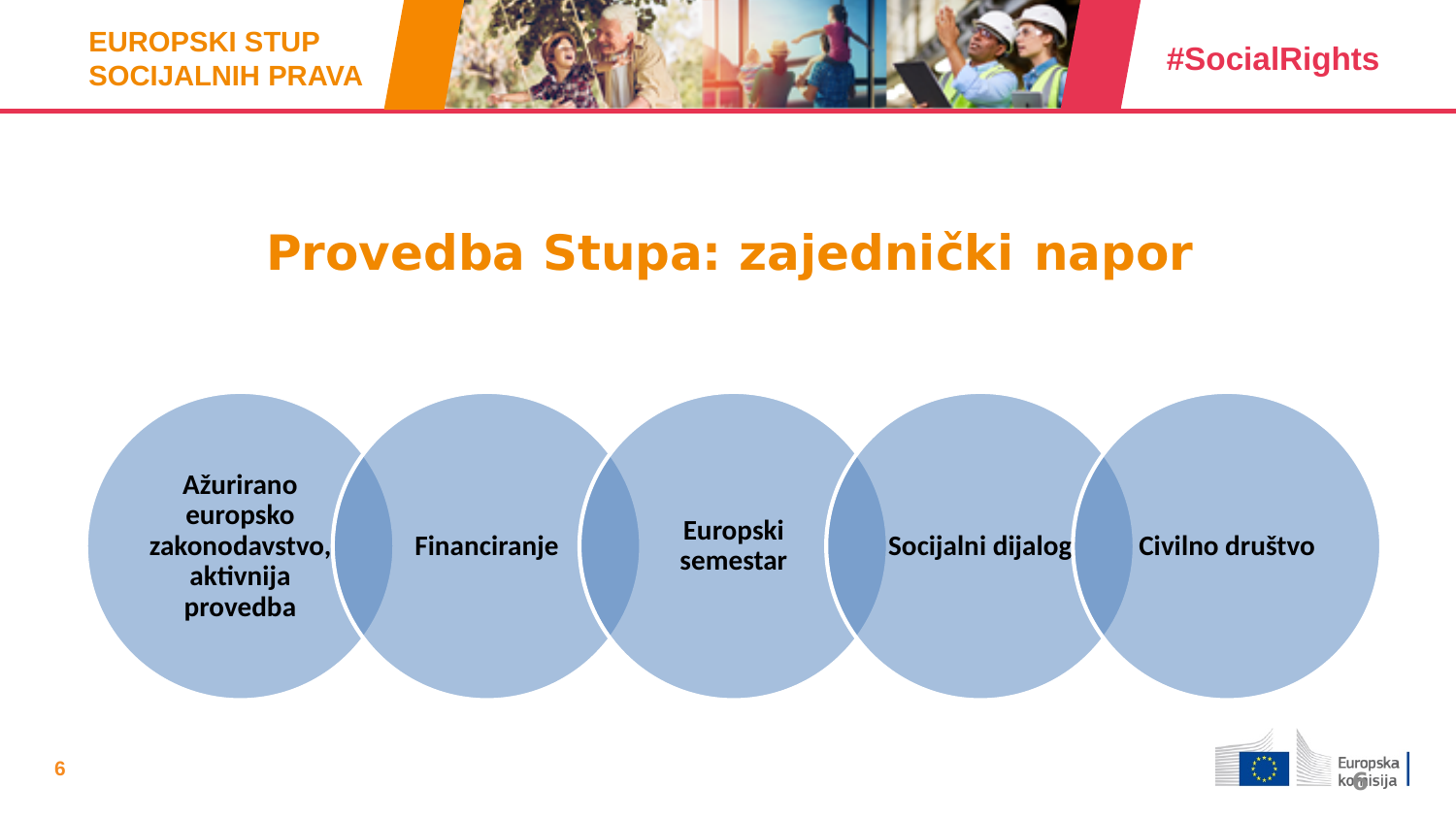

# Provedba Stupa: zajednički napor
Ažurirano europsko zakonodavstvo, aktivnija provedba
Financiranje
Europski semestar
Socijalni dijalog
Civilno društvo
6